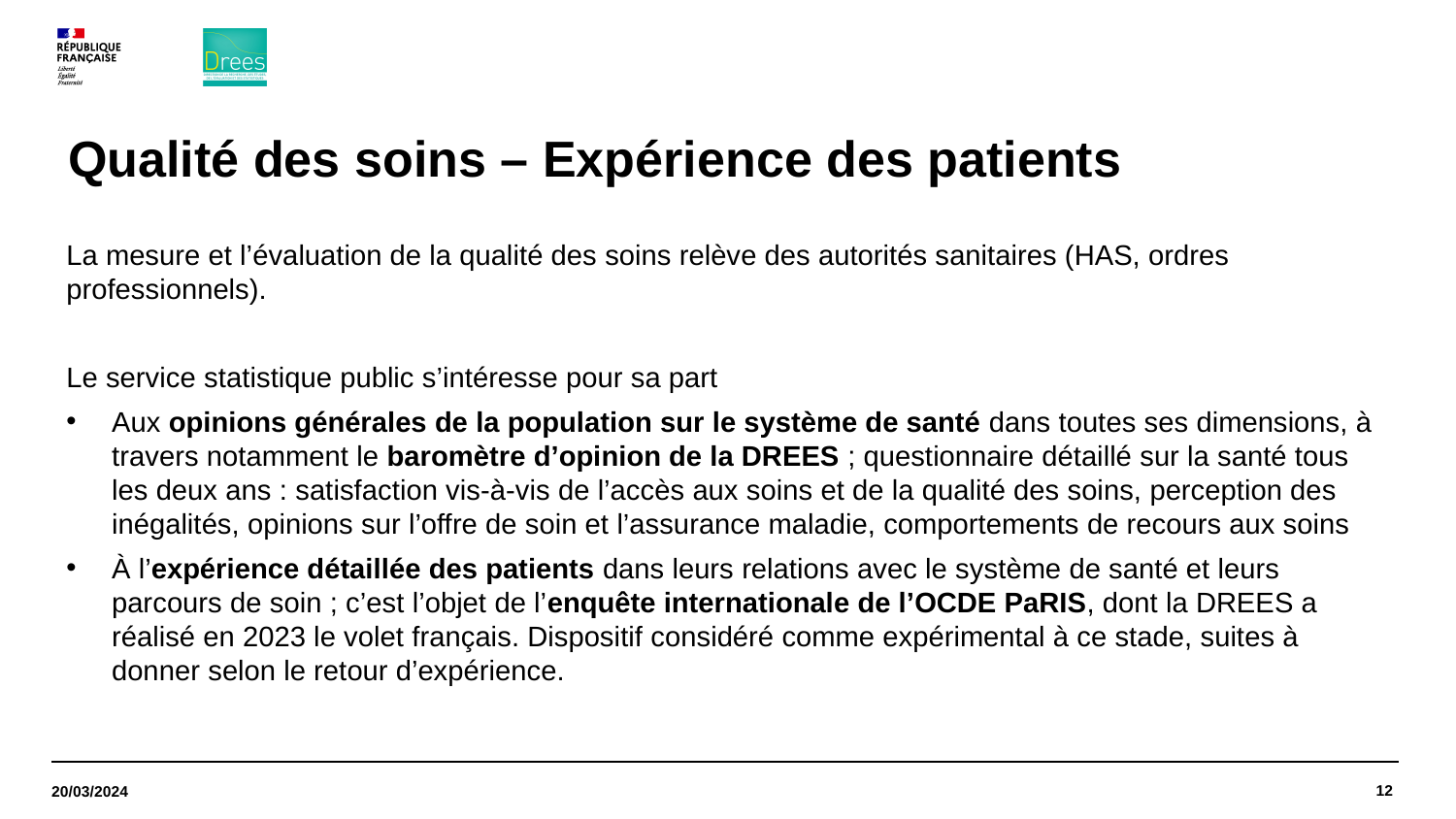

# Qualité des soins – Expérience des patients
La mesure et l’évaluation de la qualité des soins relève des autorités sanitaires (HAS, ordres professionnels).

Le service statistique public s’intéresse pour sa part
Aux opinions générales de la population sur le système de santé dans toutes ses dimensions, à travers notamment le baromètre d’opinion de la DREES ; questionnaire détaillé sur la santé tous les deux ans : satisfaction vis-à-vis de l’accès aux soins et de la qualité des soins, perception des inégalités, opinions sur l’offre de soin et l’assurance maladie, comportements de recours aux soins
À l’expérience détaillée des patients dans leurs relations avec le système de santé et leurs parcours de soin ; c’est l’objet de l’enquête internationale de l’OCDE PaRIS, dont la DREES a réalisé en 2023 le volet français. Dispositif considéré comme expérimental à ce stade, suites à donner selon le retour d’expérience.

12
20/03/2024